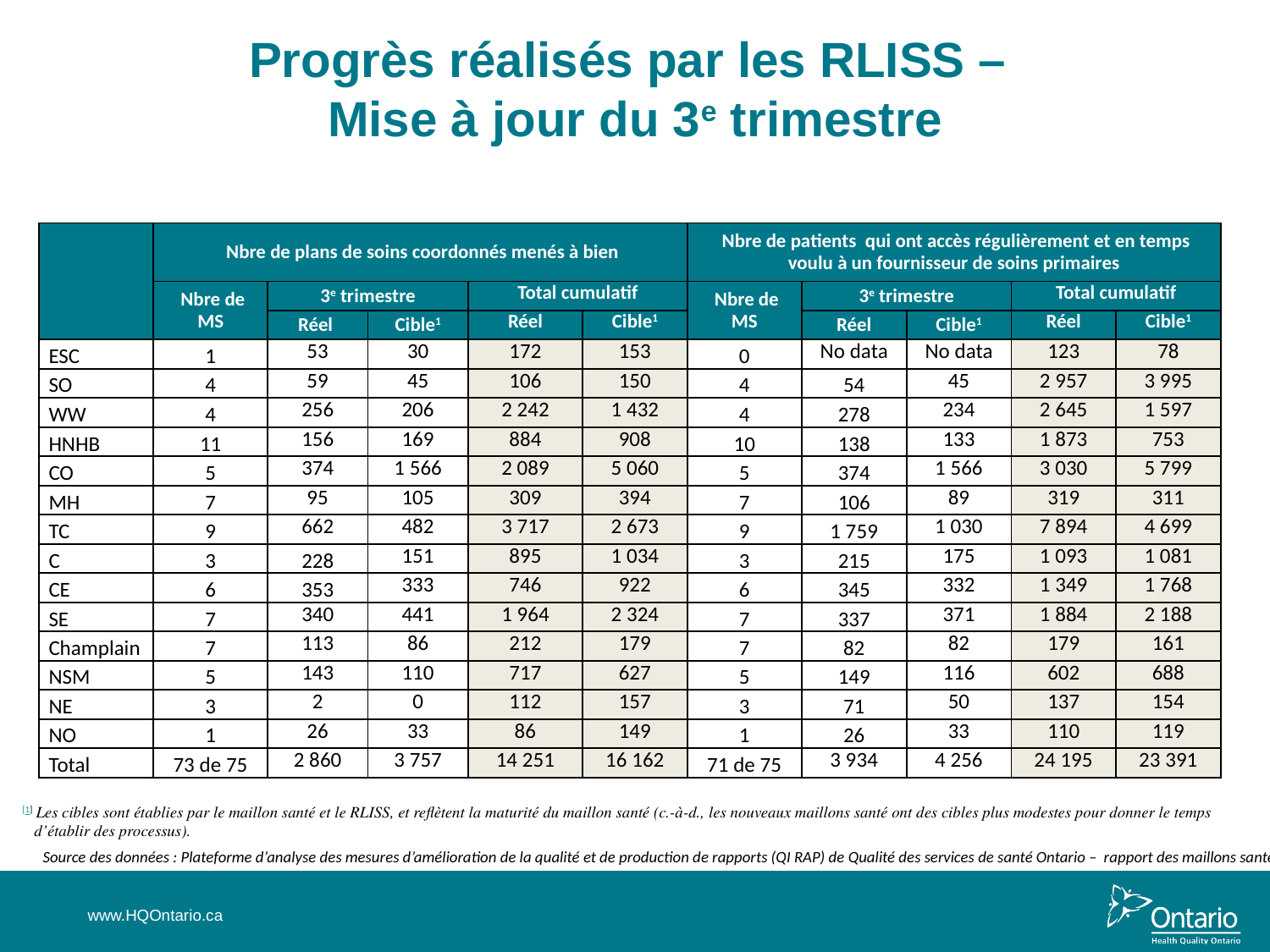

# Progrès réalisés par les RLISS – Mise à jour du 3e trimestre
|  | Nbre de plans de soins coordonnés menés à bien |  |  |  |  | Nbre de patients qui ont accès régulièrement et en temps voulu à un fournisseur de soins primaires |  |  |  |  |
| --- | --- | --- | --- | --- | --- | --- | --- | --- | --- | --- |
|  | Nbre de MS | 3e trimestre |  | Total cumulatif |  | Nbre de MS | 3e trimestre |  | Total cumulatif |  |
|  |  | Réel | Cible1 | Réel | Cible1 |  | Réel | Cible1 | Réel | Cible1 |
| ESC | 1 | 53 | 30 | 172 | 153 | 0 | No data | No data | 123 | 78 |
| SO | 4 | 59 | 45 | 106 | 150 | 4 | 54 | 45 | 2 957 | 3 995 |
| WW | 4 | 256 | 206 | 2 242 | 1 432 | 4 | 278 | 234 | 2 645 | 1 597 |
| HNHB | 11 | 156 | 169 | 884 | 908 | 10 | 138 | 133 | 1 873 | 753 |
| CO | 5 | 374 | 1 566 | 2 089 | 5 060 | 5 | 374 | 1 566 | 3 030 | 5 799 |
| MH | 7 | 95 | 105 | 309 | 394 | 7 | 106 | 89 | 319 | 311 |
| TC | 9 | 662 | 482 | 3 717 | 2 673 | 9 | 1 759 | 1 030 | 7 894 | 4 699 |
| C | 3 | 228 | 151 | 895 | 1 034 | 3 | 215 | 175 | 1 093 | 1 081 |
| CE | 6 | 353 | 333 | 746 | 922 | 6 | 345 | 332 | 1 349 | 1 768 |
| SE | 7 | 340 | 441 | 1 964 | 2 324 | 7 | 337 | 371 | 1 884 | 2 188 |
| Champlain | 7 | 113 | 86 | 212 | 179 | 7 | 82 | 82 | 179 | 161 |
| NSM | 5 | 143 | 110 | 717 | 627 | 5 | 149 | 116 | 602 | 688 |
| NE | 3 | 2 | 0 | 112 | 157 | 3 | 71 | 50 | 137 | 154 |
| NO | 1 | 26 | 33 | 86 | 149 | 1 | 26 | 33 | 110 | 119 |
| Total | 73 de 75 | 2 860 | 3 757 | 14 251 | 16 162 | 71 de 75 | 3 934 | 4 256 | 24 195 | 23 391 |

[1] Les cibles sont établies par le maillon santé et le RLISS, et reflètent la maturité du maillon santé (c.-à-d., les nouveaux maillons santé ont des cibles plus modestes pour donner le temps d’établir des processus).
Source des données : Plateforme d’analyse des mesures d’amélioration de la qualité et de production de rapports (QI RAP) de Qualité des services de santé Ontario –  rapport des maillons santé
www.HQOntario.ca